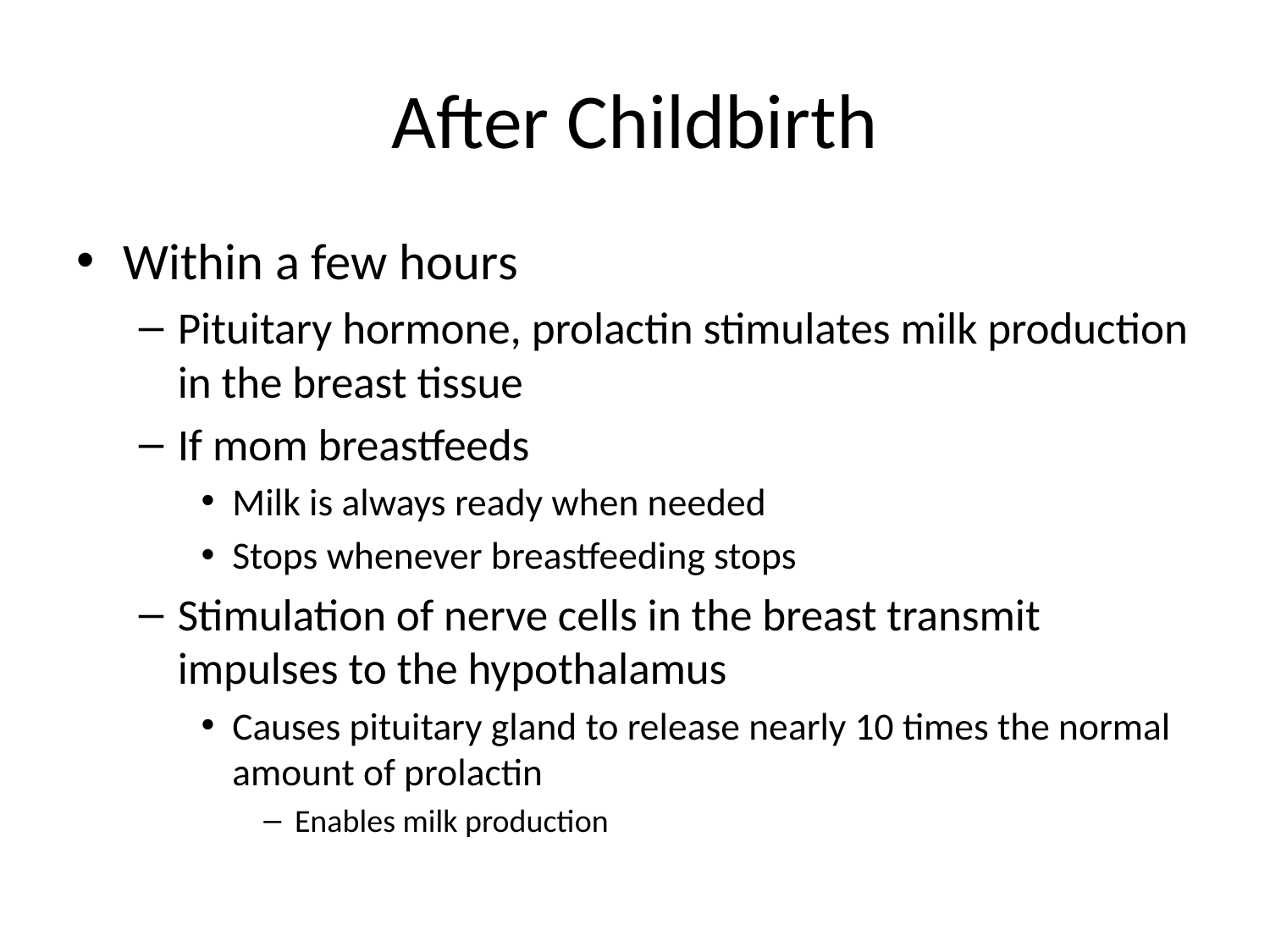

# After Childbirth
Within a few hours
Pituitary hormone, prolactin stimulates milk production in the breast tissue
If mom breastfeeds
Milk is always ready when needed
Stops whenever breastfeeding stops
Stimulation of nerve cells in the breast transmit impulses to the hypothalamus
Causes pituitary gland to release nearly 10 times the normal amount of prolactin
Enables milk production